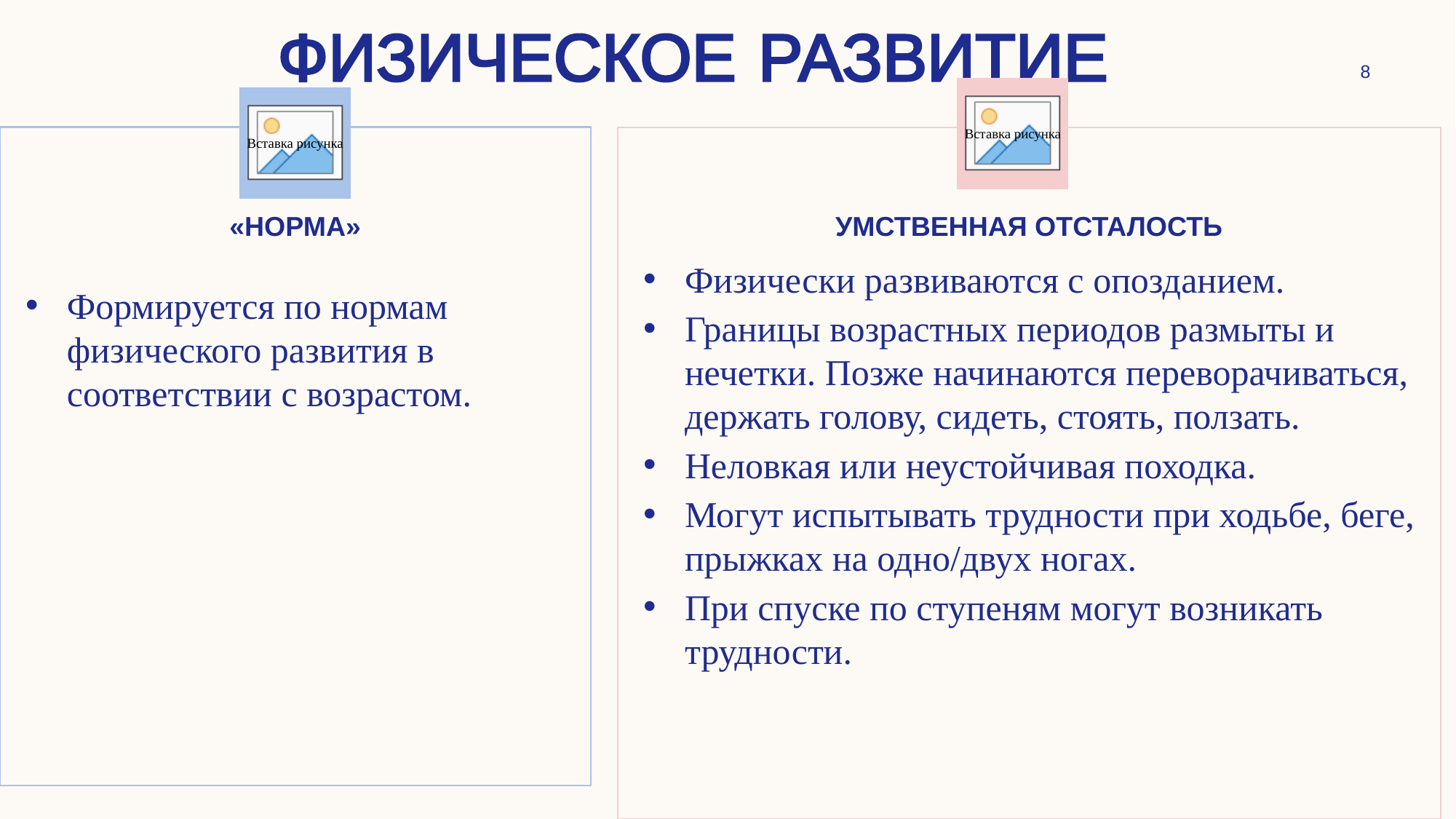

# Физическое развитие
8

«норма»
Умственная отсталость
Физически развиваются с опозданием.
Границы возрастных периодов размыты и нечетки. Позже начинаются переворачиваться, держать голову, сидеть, стоять, ползать.
Неловкая или неустойчивая походка.
Могут испытывать трудности при ходьбе, беге, прыжках на одно/двух ногах.
При спуске по ступеням могут возникать трудности.

Формируется по нормам физического развития в соответствии с возрастом.